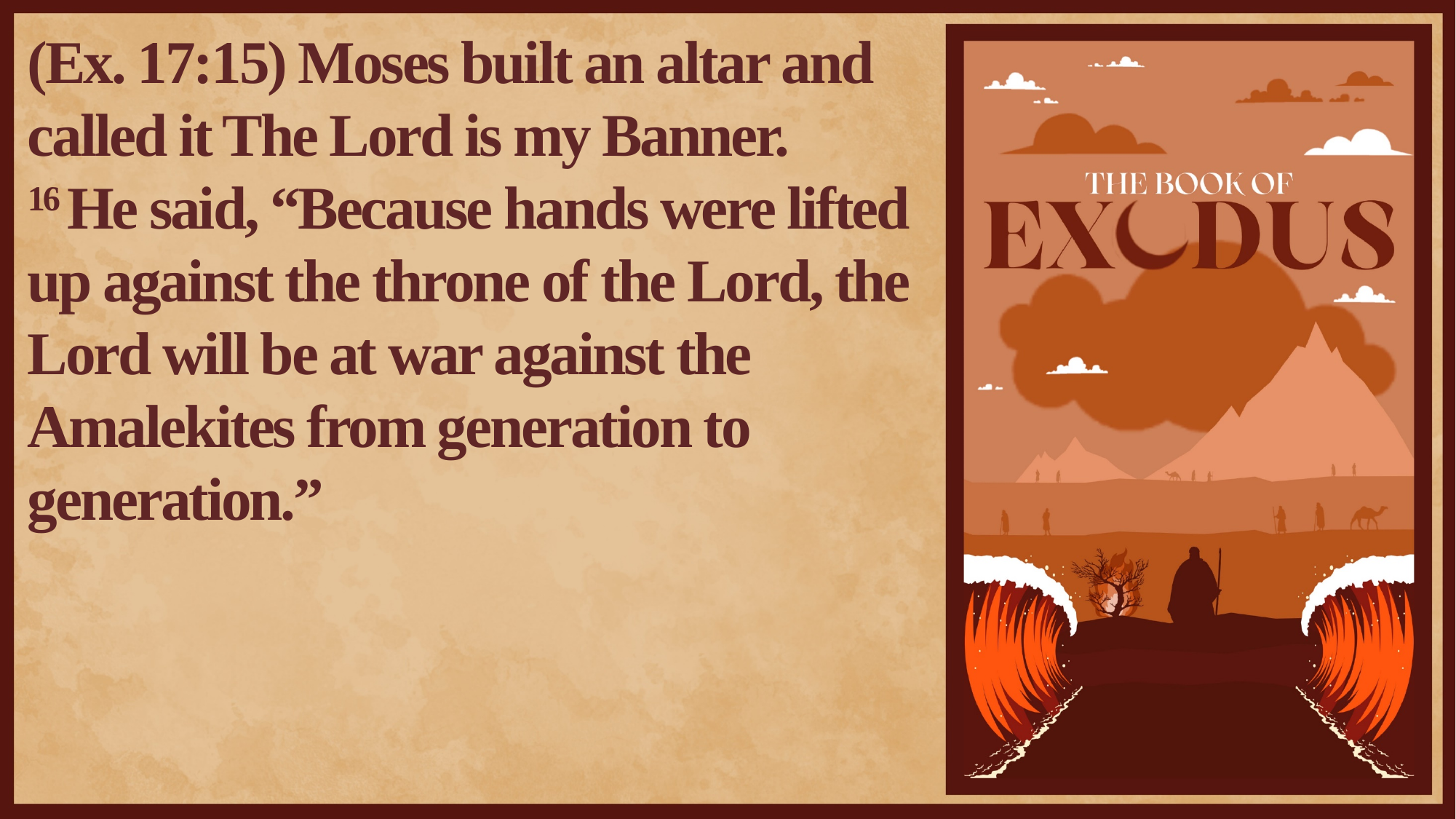

(Ex. 17:15) Moses built an altar and called it The Lord is my Banner.
16 He said, “Because hands were lifted up against the throne of the Lord, the Lord will be at war against the Amalekites from generation to generation.”